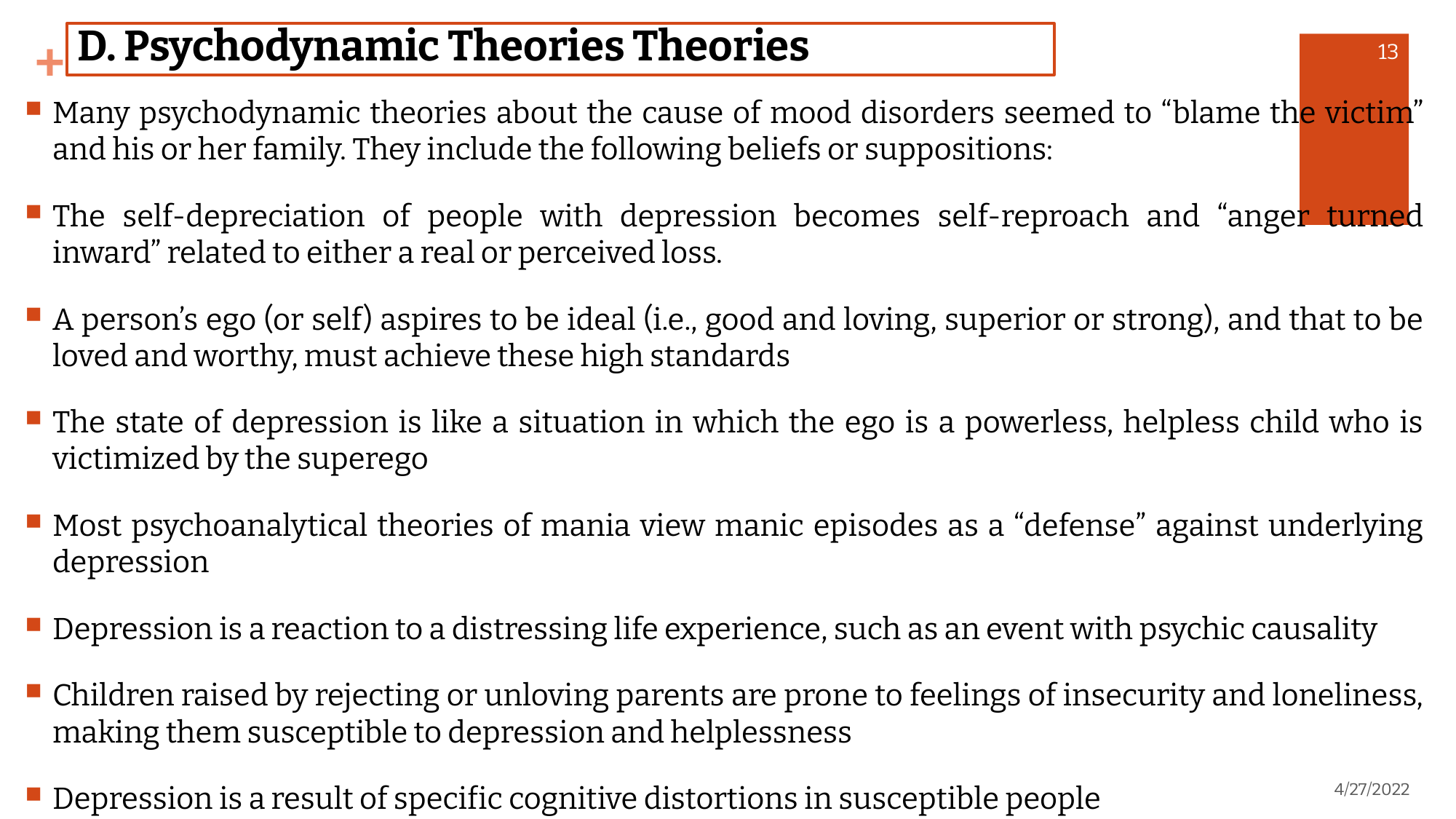

D. Psychodynamic Theories Theories
13
Many psychodynamic theories about the cause of mood disorders seemed to “blame the victim” and his or her family. They include the following beliefs or suppositions:
The self-depreciation of people with depression becomes self-reproach and “anger turned inward” related to either a real or perceived loss.
A person’s ego (or self) aspires to be ideal (i.e., good and loving, superior or strong), and that to be loved and worthy, must achieve these high standards
The state of depression is like a situation in which the ego is a powerless, helpless child who is victimized by the superego
Most psychoanalytical theories of mania view manic episodes as a “defense” against underlying depression
Depression is a reaction to a distressing life experience, such as an event with psychic causality
Children raised by rejecting or unloving parents are prone to feelings of insecurity and loneliness, making them susceptible to depression and helplessness
Depression is a result of specific cognitive distortions in susceptible people
4/27/2022